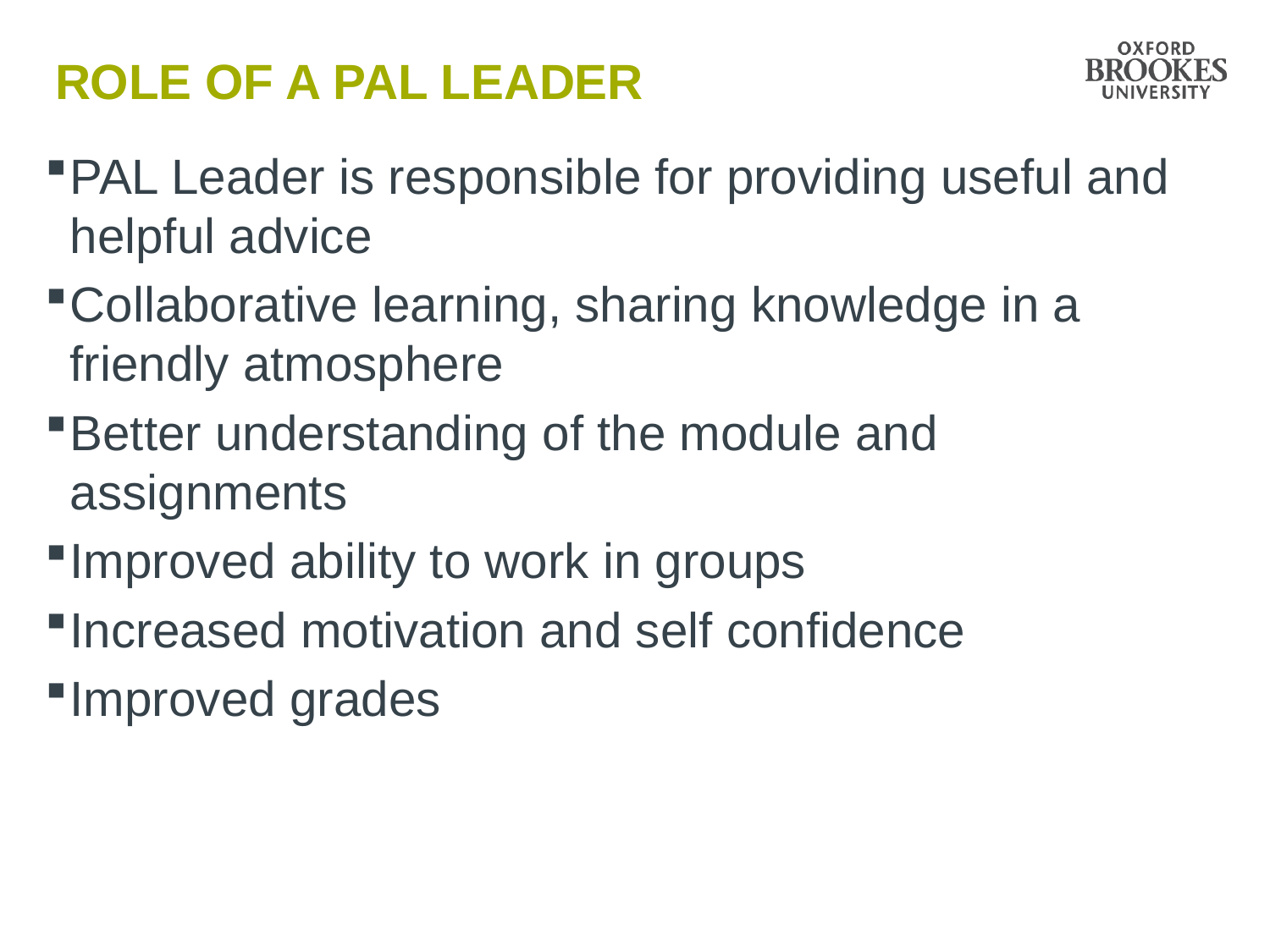

# Role of a PAL leader
PAL Leader is responsible for providing useful and helpful advice
Collaborative learning, sharing knowledge in a friendly atmosphere
Better understanding of the module and assignments
Improved ability to work in groups
Increased motivation and self confidence
Improved grades